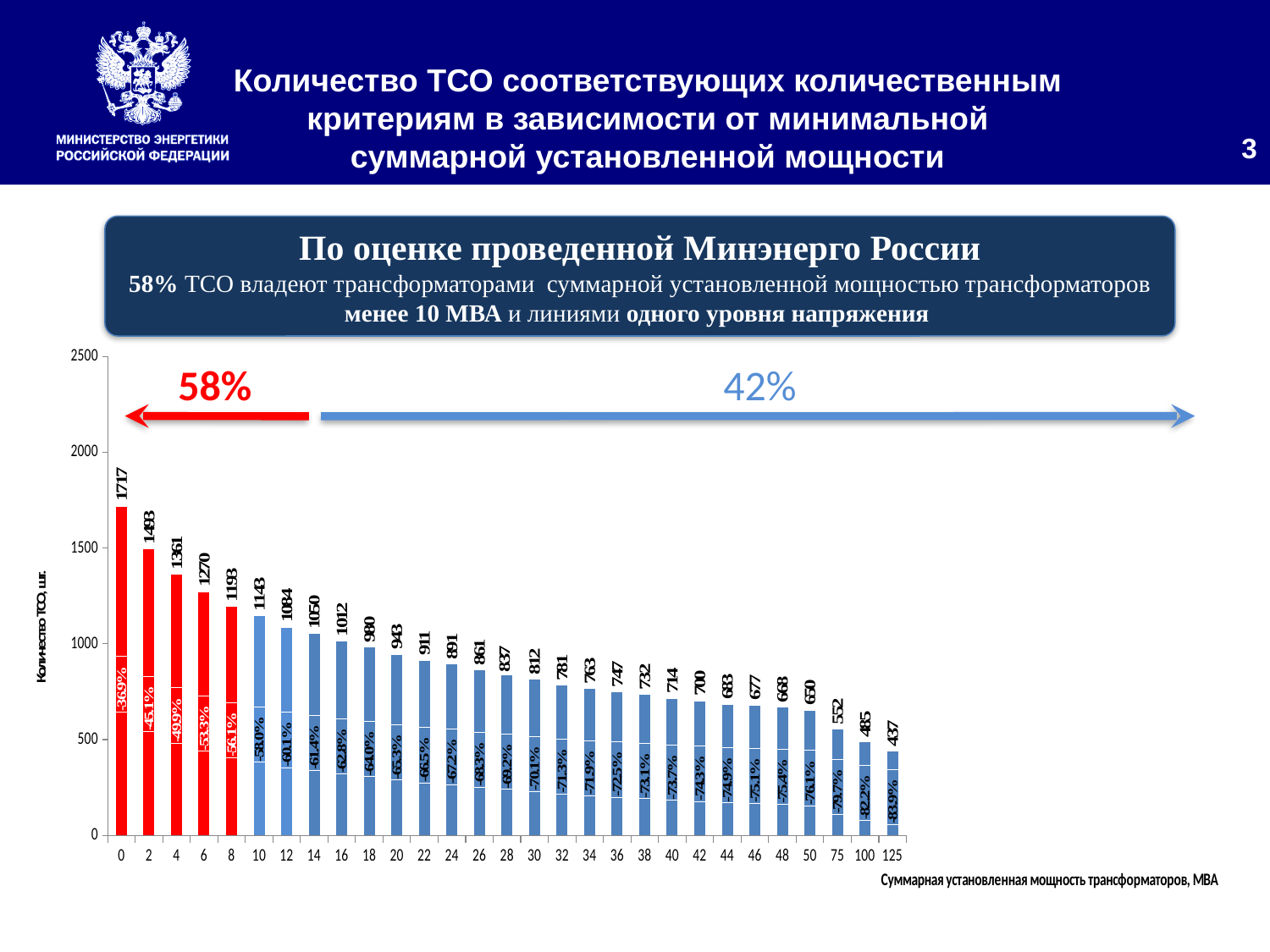

# Количество ТСО соответствующих количественным критериям в зависимости от минимальной суммарной установленной мощности
3
По оценке проведенной Минэнерго России
58% ТСО владеют трансформаторами  суммарной установленной мощностью трансформаторов менее 10 МВА и линиями одного уровня напряжения

### Chart

| Category |  |  |
|---|---|---|
| 0 | 1717.0 | -0.36851783744023536 |
| 2 | 1493.0 | -0.45090106656859125 |
| 4 | 1361.0 | -0.49944832659065863 |
| 6 | 1270.0 | -0.532916513424053 |
| 8 | 1193.0 | -0.5612357484369254 |
| 10 | 1143.0 | -0.5796248620816477 |
| 12 | 1084.0 | -0.6013240161824209 |
| 14 | 1050.0 | -0.613828613460833 |
| 16 | 1012.0 | -0.6278043398308206 |
| 18 | 980.0 | -0.6395733725634433 |
| 20 | 943.0 | -0.6531813166605384 |
| 22 | 911.0 | -0.66495034939316 |
| 24 | 891.0 | -0.6723059948510481 |
| 26 | 861.0 | -0.6833394630378821 |
| 28 | 837.0 | -0.6921662375873485 |
| 30 | 812.0 | -0.7013607944097094 |
| 32 | 781.0 | -0.7127620448694373 |
| 34 | 763.0 | -0.7193821257815364 |
| 36 | 747.0 | -0.7252666421478484 |
| 38 | 732.0 | -0.7307833762412652 |
| 40 | 714.0 | -0.7374034571533656 |
| 42 | 700.0 | -0.7425524089738876 |
| 44 | 683.0 | -0.7488047076130947 |
| 46 | 677.0 | -0.7510114012504597 |
| 48 | 668.0 | -0.7543214417065097 |
| 50 | 650.0 | -0.7609415226186114 |
| 75 | 552.0 | -0.7969841853622645 |
| 100 | 485.0 | -0.821625597646195 |
| 125 | 437.0 | -0.8392791467451268 |
58%
42%